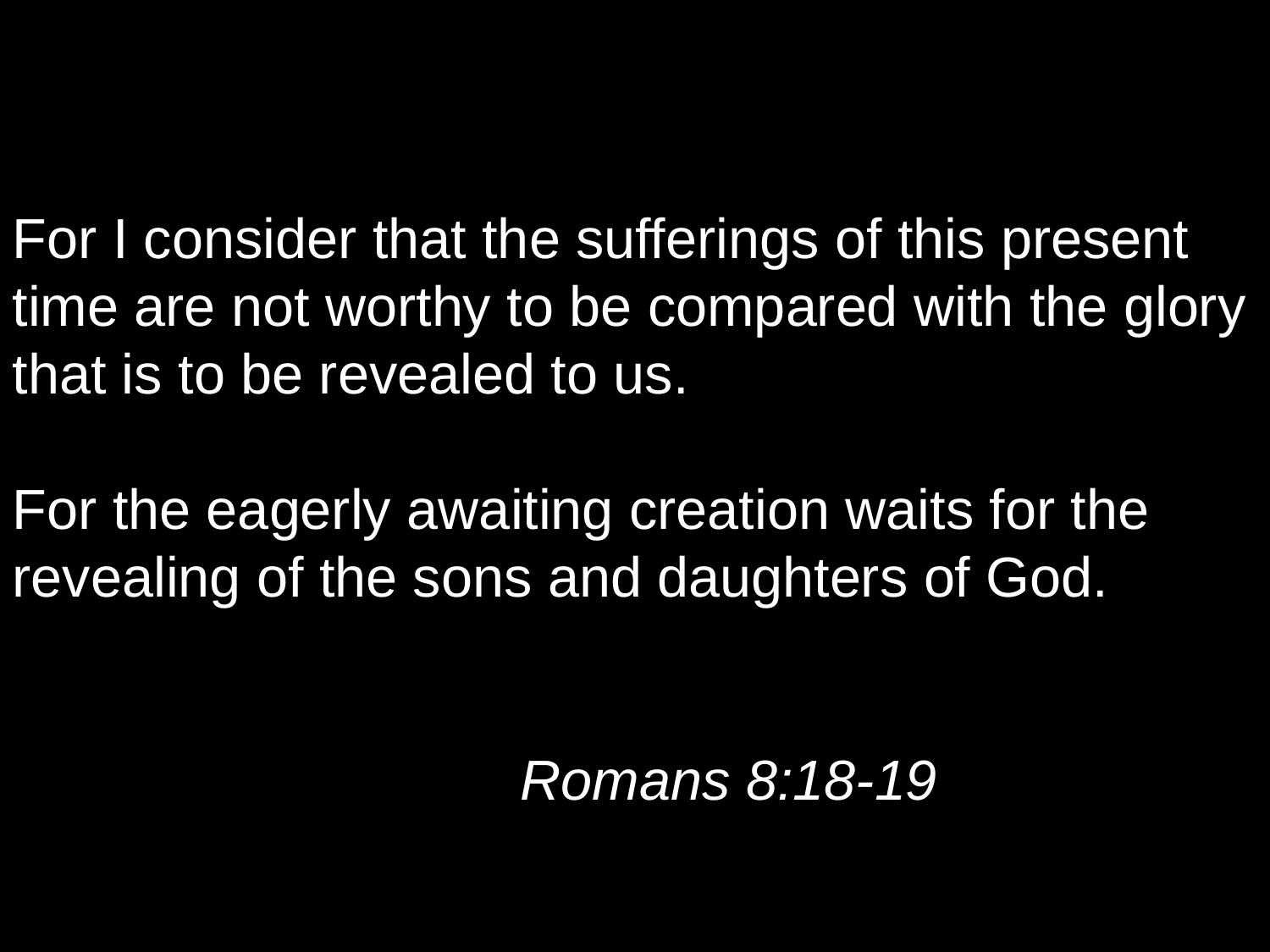

For I consider that the sufferings of this present time are not worthy to be compared with the glory that is to be revealed to us.

For the eagerly awaiting creation waits for the revealing of the sons and daughters of God.
													Romans 8:18-19.